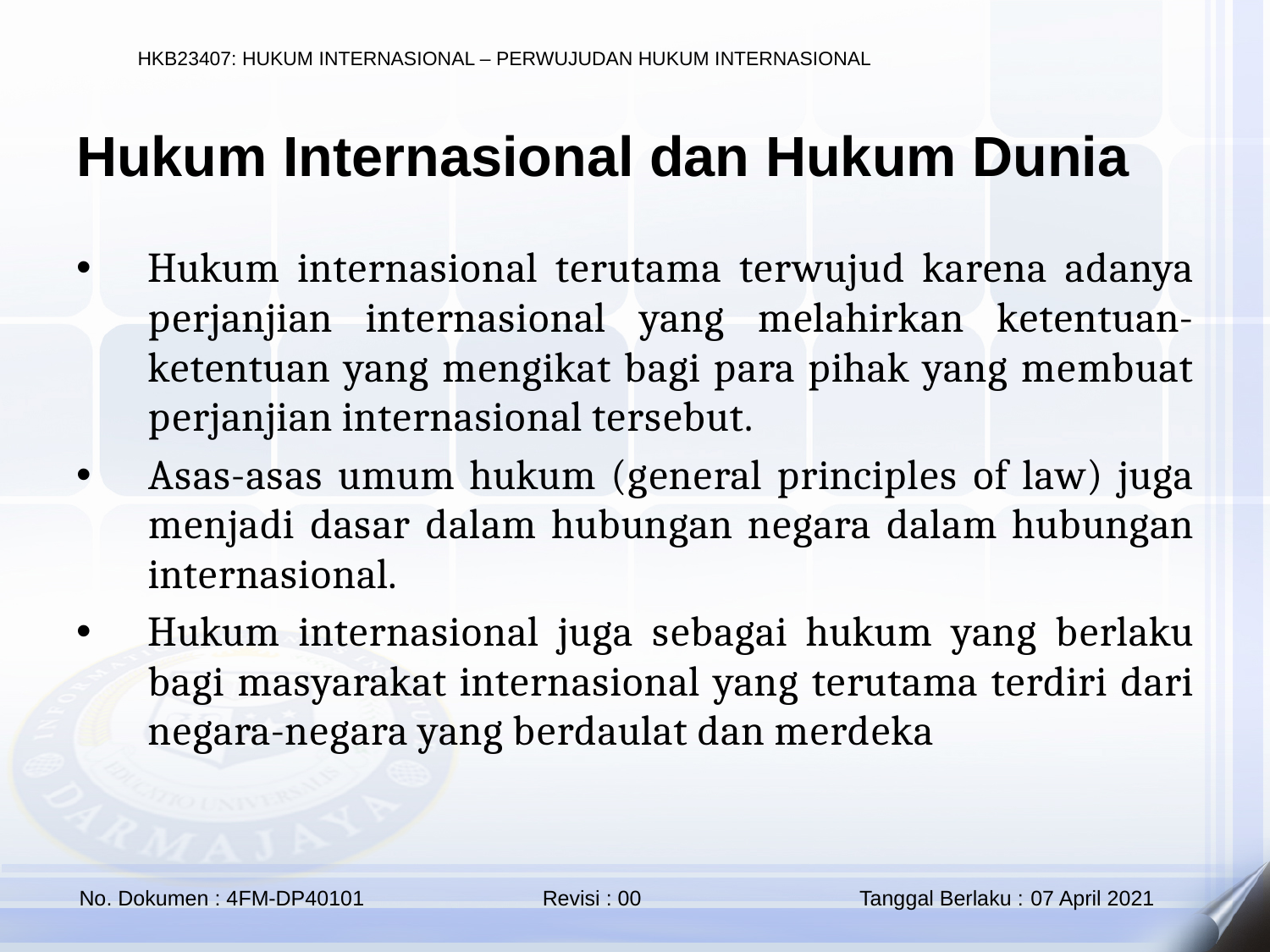

Hukum Internasional dan Hukum Dunia
Hukum internasional terutama terwujud karena adanya perjanjian internasional yang melahirkan ketentuan-ketentuan yang mengikat bagi para pihak yang membuat perjanjian internasional tersebut.
Asas-asas umum hukum (general principles of law) juga menjadi dasar dalam hubungan negara dalam hubungan internasional.
Hukum internasional juga sebagai hukum yang berlaku bagi masyarakat internasional yang terutama terdiri dari negara-negara yang berdaulat dan merdeka